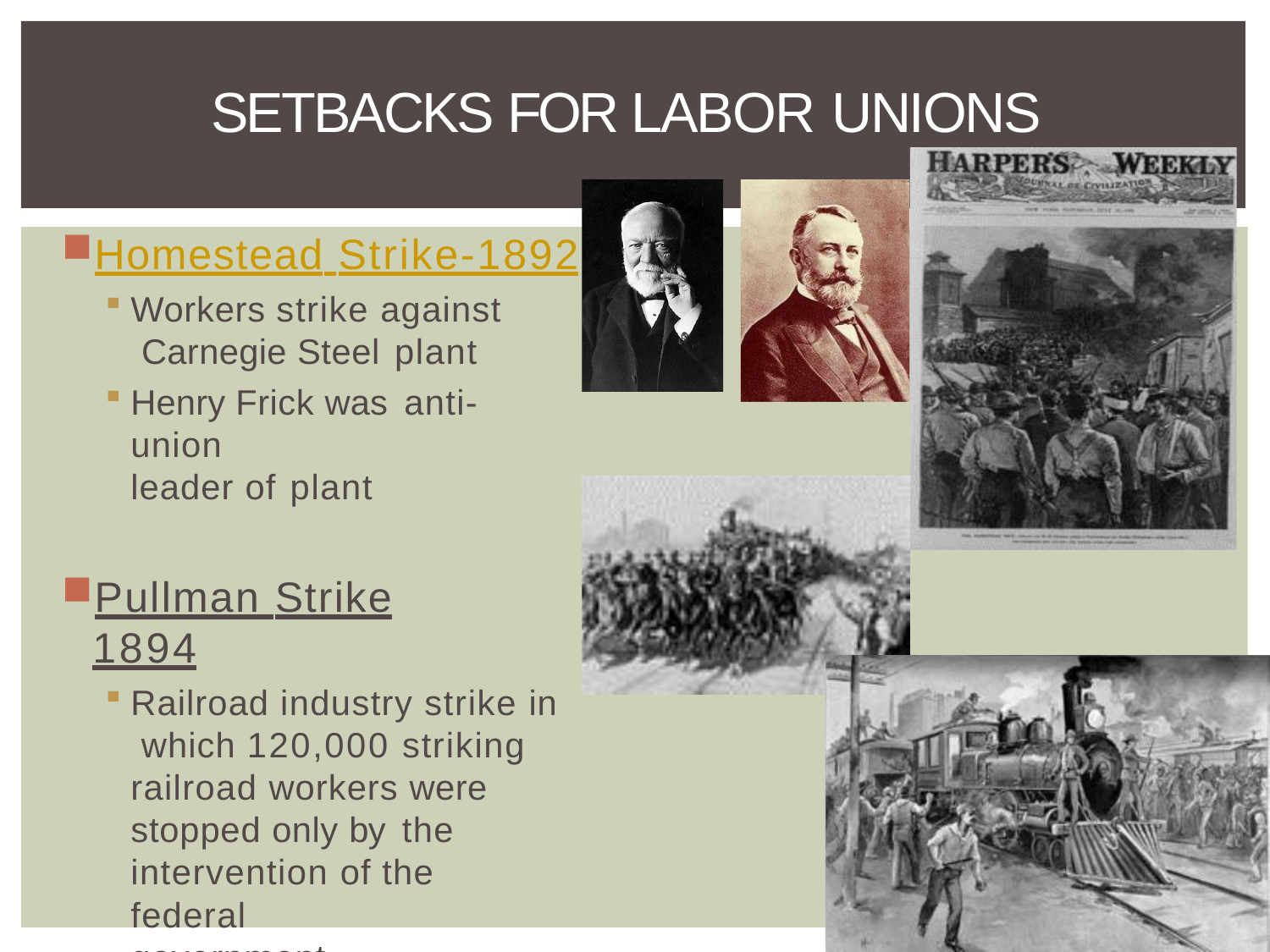

# SETBACKS FOR LABOR UNIONS

Homestead Strike-1892
Workers strike against  Carnegie Steel plant
Henry Frick was anti-union
leader of plant

Pullman Strike 1894
Railroad industry strike in  which 120,000 striking  railroad workers were  stopped only by the
intervention of the federal
government